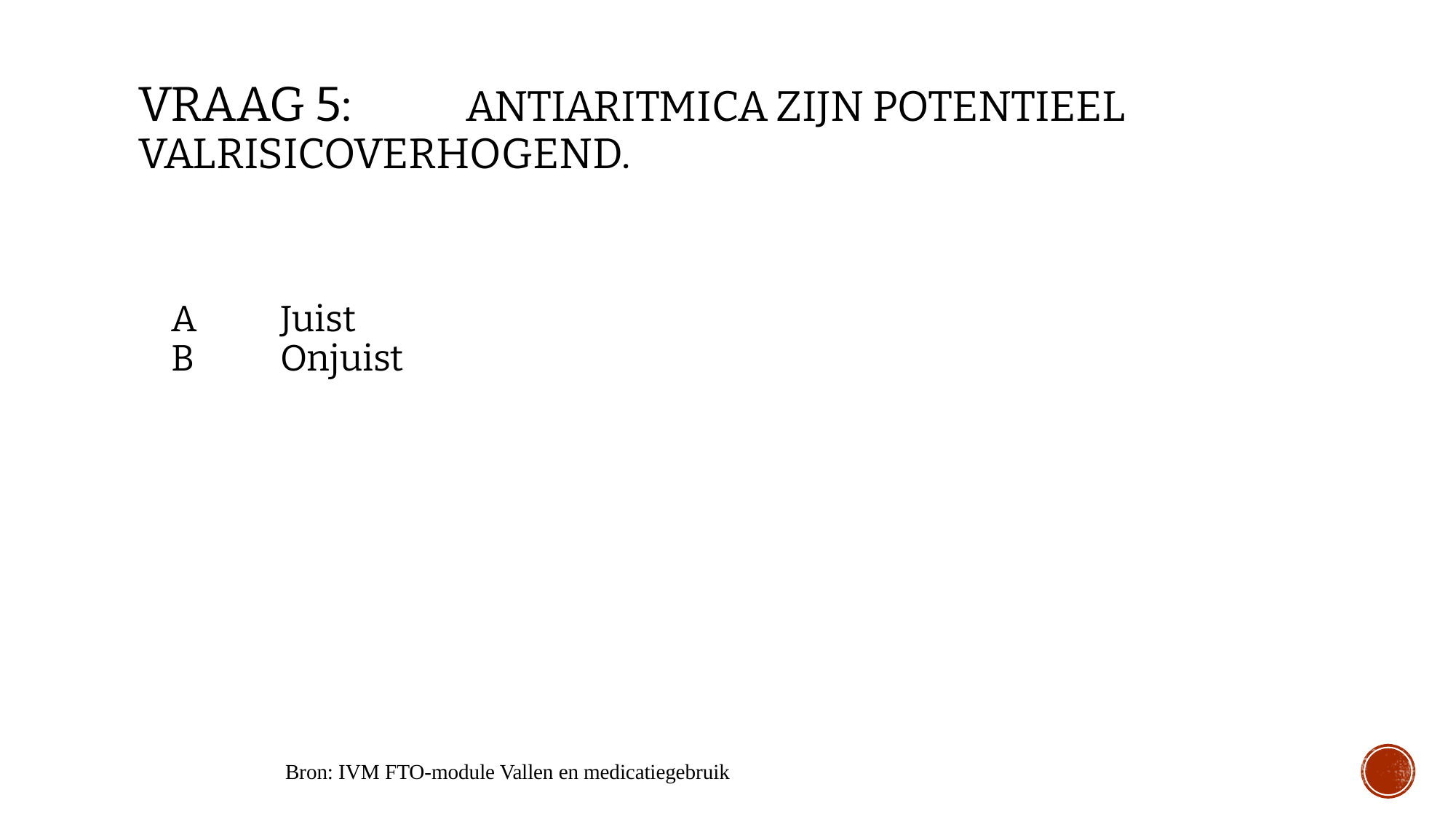

# Vraag 5: 	Antiaritmica zijn potentieel valrisicoverhogend.

A	Juist
B 	Onjuist
Bron: IVM FTO-module Vallen en medicatiegebruik